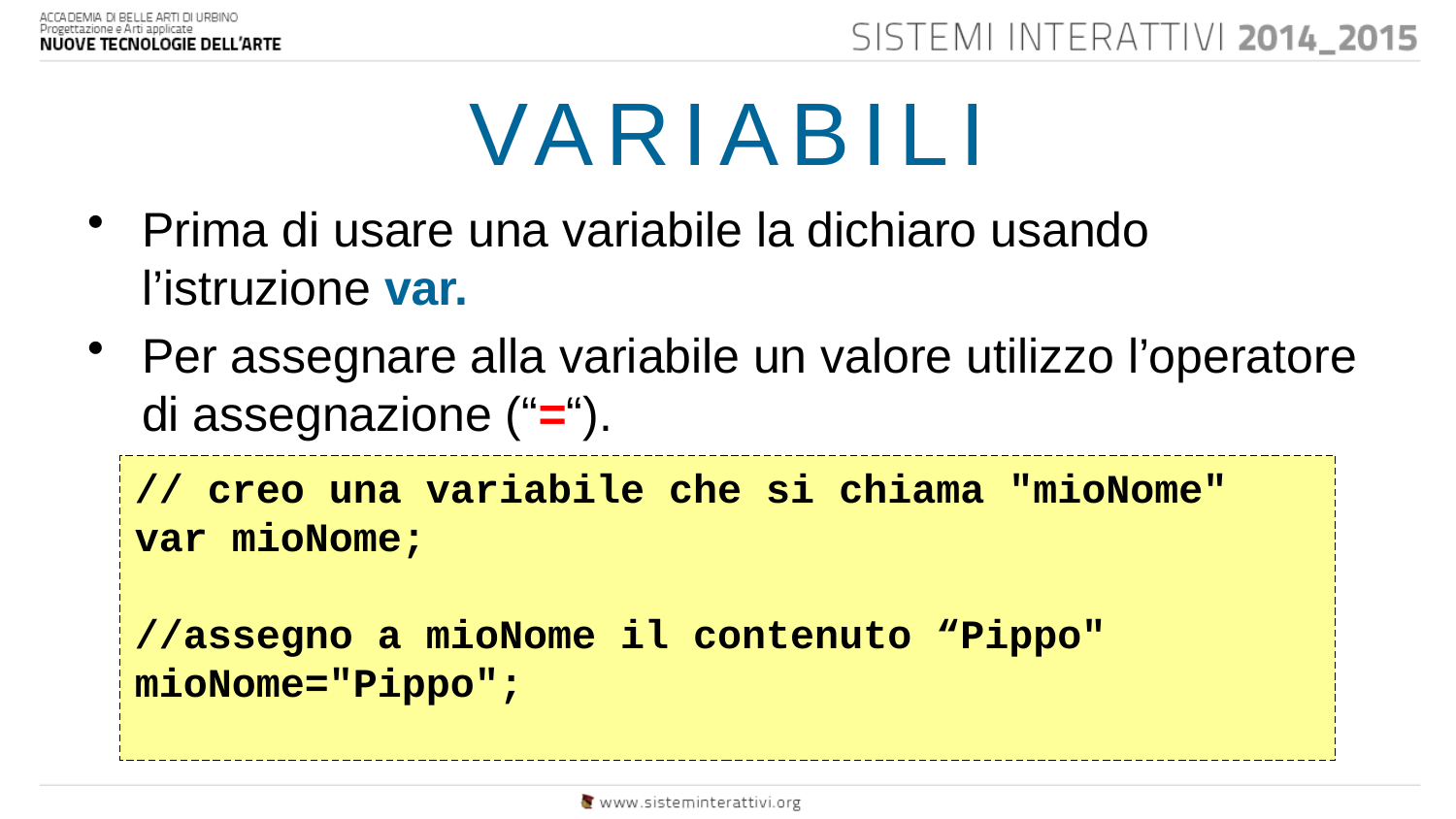

# VARIABILI
Prima di usare una variabile la dichiaro usando l’istruzione var.
Per assegnare alla variabile un valore utilizzo l’operatore di assegnazione (“=“).
// creo una variabile che si chiama "mioNome"
var mioNome;
//assegno a mioNome il contenuto “Pippo"
mioNome="Pippo";